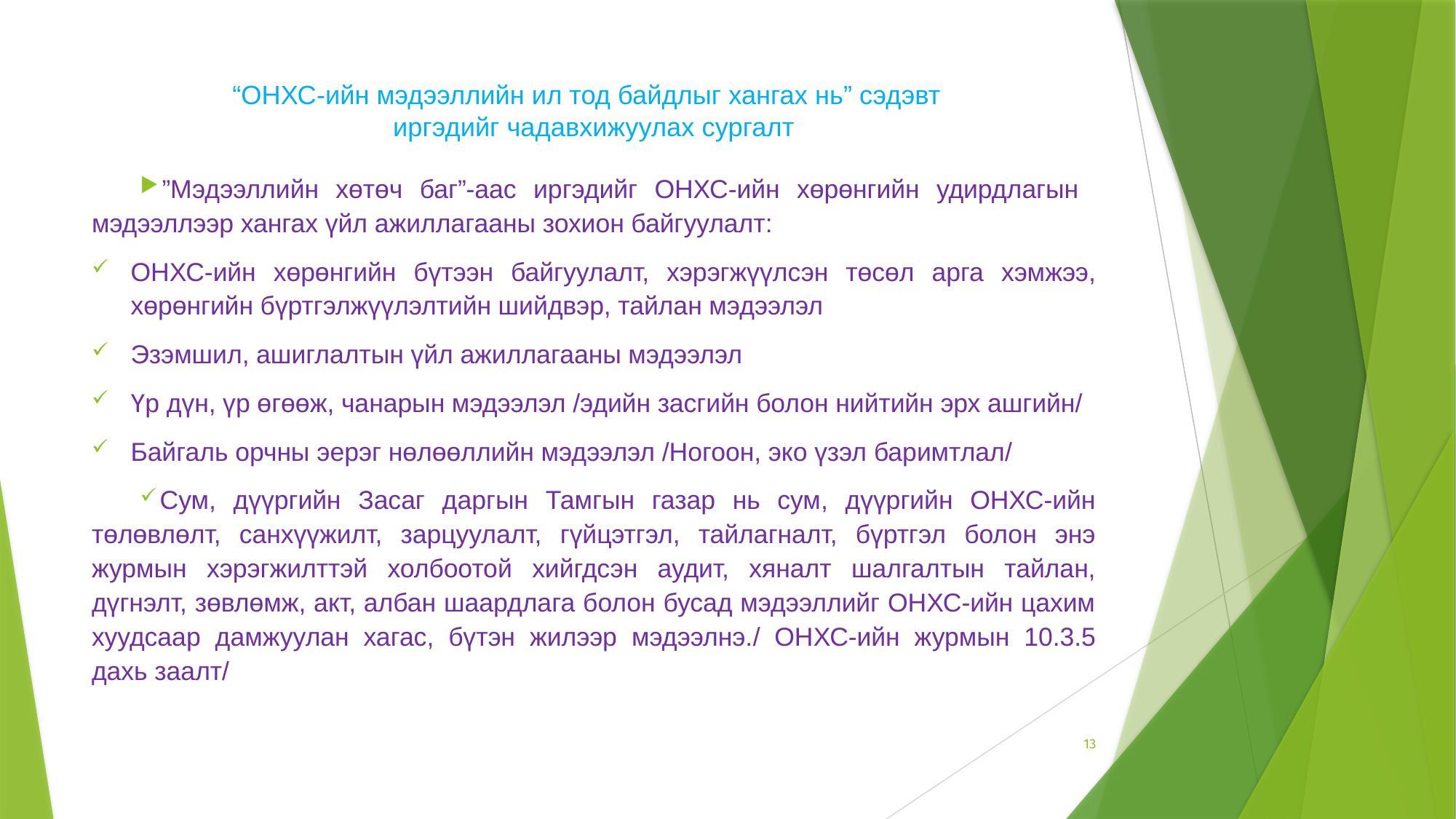

# “ОНХС-ийн мэдээллийн ил тод байдлыг хангах нь” сэдэвт иргэдийг чадавхижуулах сургалт
”Мэдээллийн хөтөч баг”-аас иргэдийг ОНХС-ийн хөрөнгийн удирдлагын  мэдээллээр хангах үйл ажиллагааны зохион байгуулалт:
ОНХС-ийн хөрөнгийн бүтээн байгуулалт, хэрэгжүүлсэн төсөл арга хэмжээ, хөрөнгийн бүртгэлжүүлэлтийн шийдвэр, тайлан мэдээлэл
Эзэмшил, ашиглалтын үйл ажиллагааны мэдээлэл
Үр дүн, үр өгөөж, чанарын мэдээлэл /эдийн засгийн болон нийтийн эрх ашгийн/
Байгаль орчны эерэг нөлөөллийн мэдээлэл /Ногоон, эко үзэл баримтлал/
Сум, дүүргийн Засаг даргын Тамгын газар нь сум, дүүргийн ОНХС-ийн төлөвлөлт, санхүүжилт, зарцуулалт, гүйцэтгэл, тайлагналт, бүртгэл болон энэ журмын хэрэгжилттэй холбоотой хийгдсэн аудит, хяналт шалгалтын тайлан, дүгнэлт, зөвлөмж, акт, албан шаардлага болон бусад мэдээллийг ОНХС-ийн цахим хуудсаар дамжуулан хагас, бүтэн жилээр мэдээлнэ./ ОНХС-ийн журмын 10.3.5 дахь заалт/

13